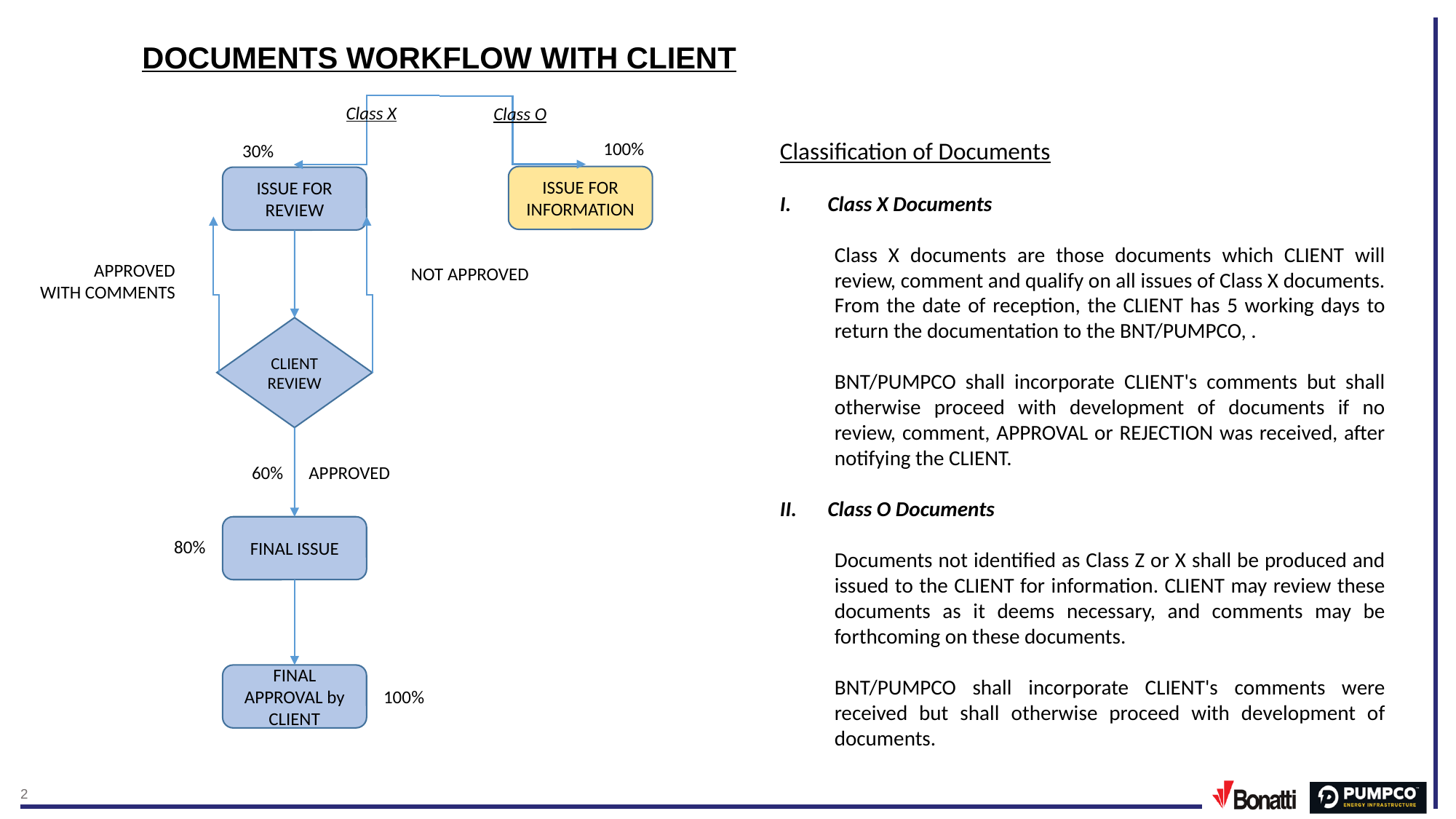

# DOCUMENTS WORKFLOW WITH CLIENT
Class X
Class O
Classification of Documents

Class X Documents

Class X documents are those documents which CLIENT will review, comment and qualify on all issues of Class X documents. From the date of reception, the CLIENT has 5 working days to return the documentation to the BNT/PUMPCO, .

BNT/PUMPCO shall incorporate CLIENT's comments but shall otherwise proceed with development of documents if no review, comment, APPROVAL or REJECTION was received, after notifying the CLIENT.

Class O Documents

Documents not identified as Class Z or X shall be produced and issued to the CLIENT for information. CLIENT may review these documents as it deems necessary, and comments may be forthcoming on these documents.

BNT/PUMPCO shall incorporate CLIENT's comments were received but shall otherwise proceed with development of documents.
100%
30%
ISSUE FOR
INFORMATION
ISSUE FOR
REVIEW
APPROVED
WITH COMMENTS
NOT APPROVED
CLIENT
REVIEW
60%
APPROVED
FINAL ISSUE
80%
FINAL APPROVAL by CLIENT
100%
2